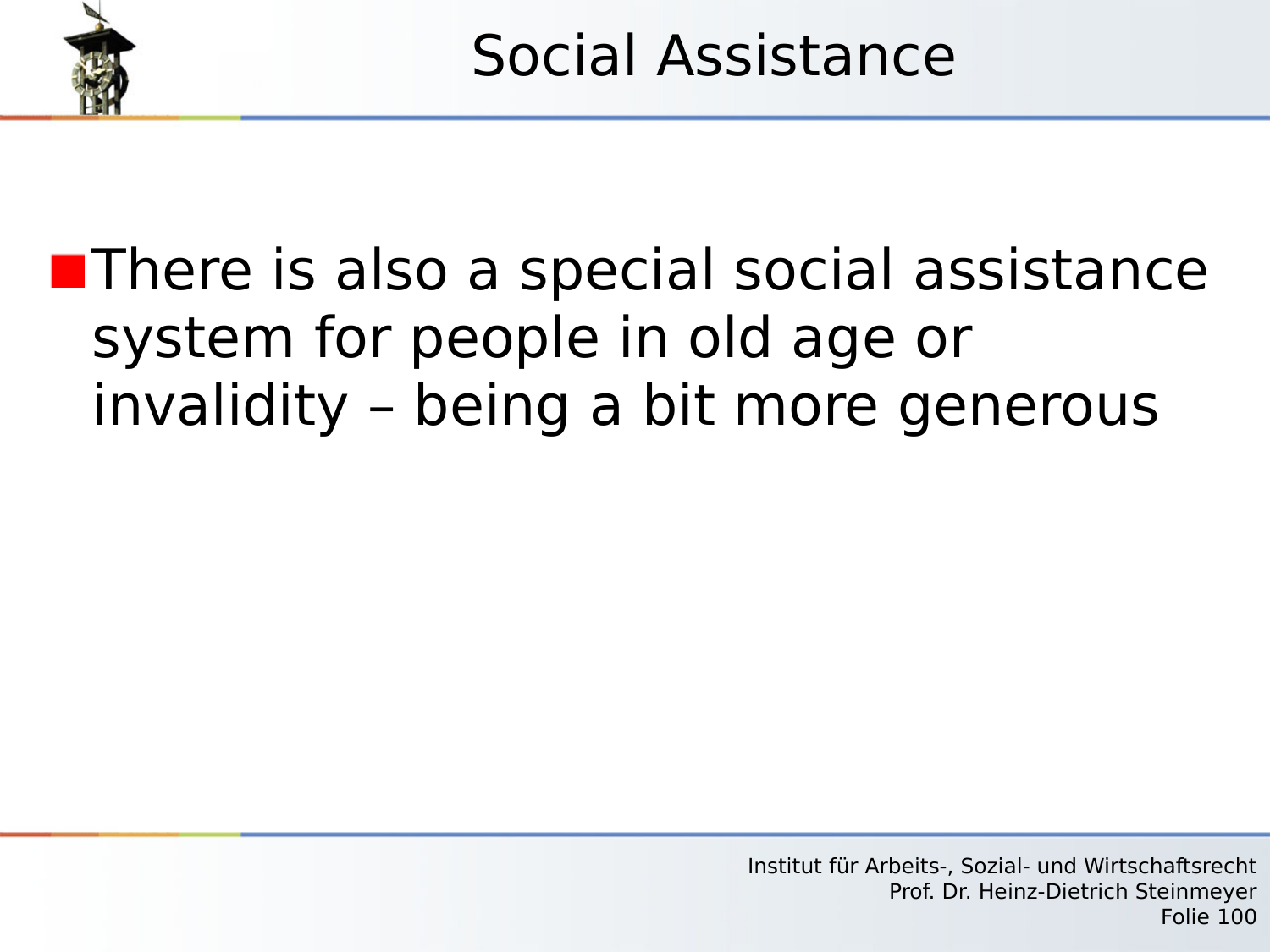

# Social Assistance

There is also a special social assistance system for people in old age or invalidity – being a bit more generous